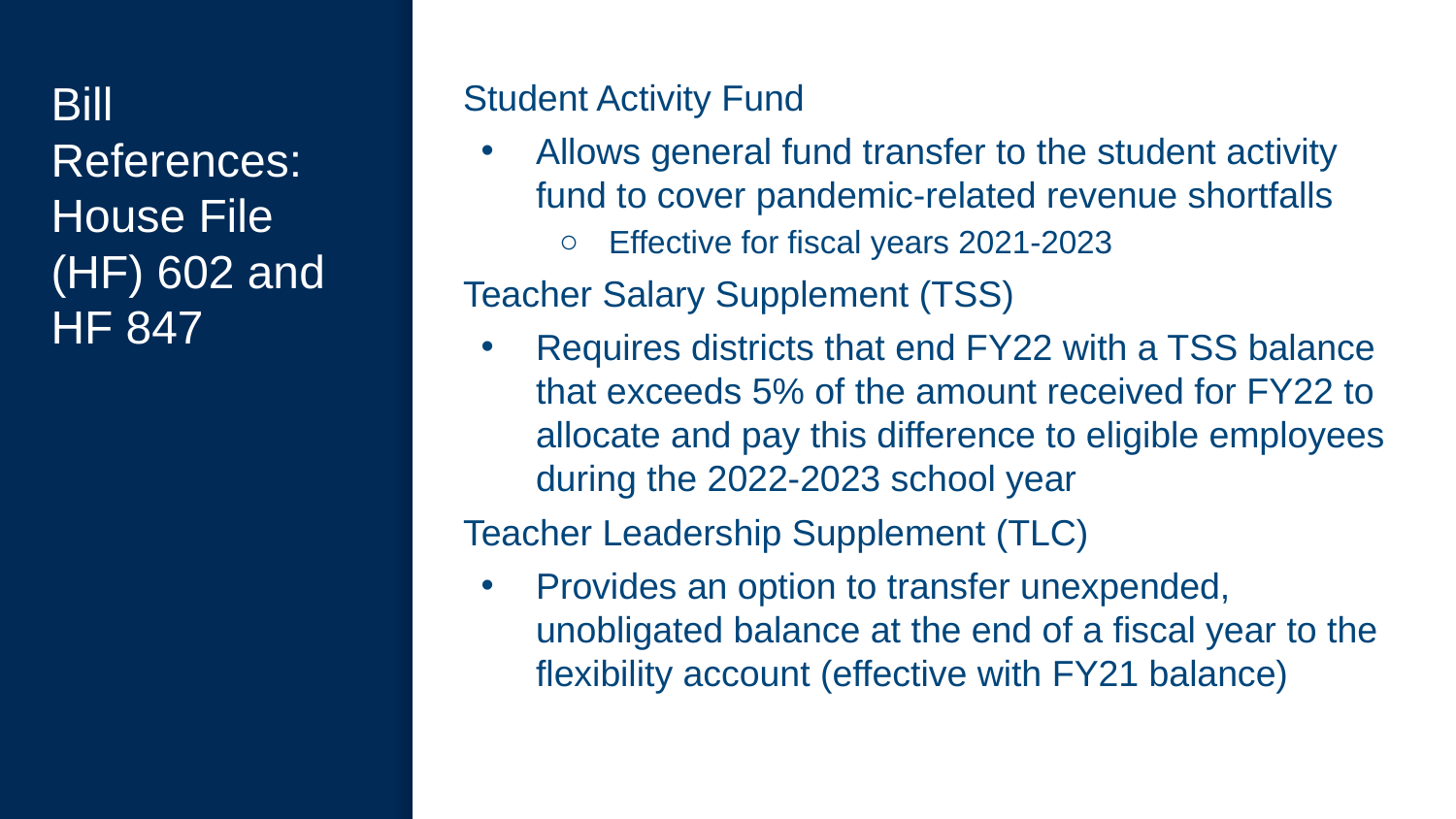

# Bill References: House File (HF) 602 and
HF 847
Student Activity Fund
Allows general fund transfer to the student activity fund to cover pandemic-related revenue shortfalls
Effective for fiscal years 2021-2023
Teacher Salary Supplement (TSS)
Requires districts that end FY22 with a TSS balance that exceeds 5% of the amount received for FY22 to allocate and pay this difference to eligible employees during the 2022-2023 school year
Teacher Leadership Supplement (TLC)
Provides an option to transfer unexpended, unobligated balance at the end of a fiscal year to the flexibility account (effective with FY21 balance)